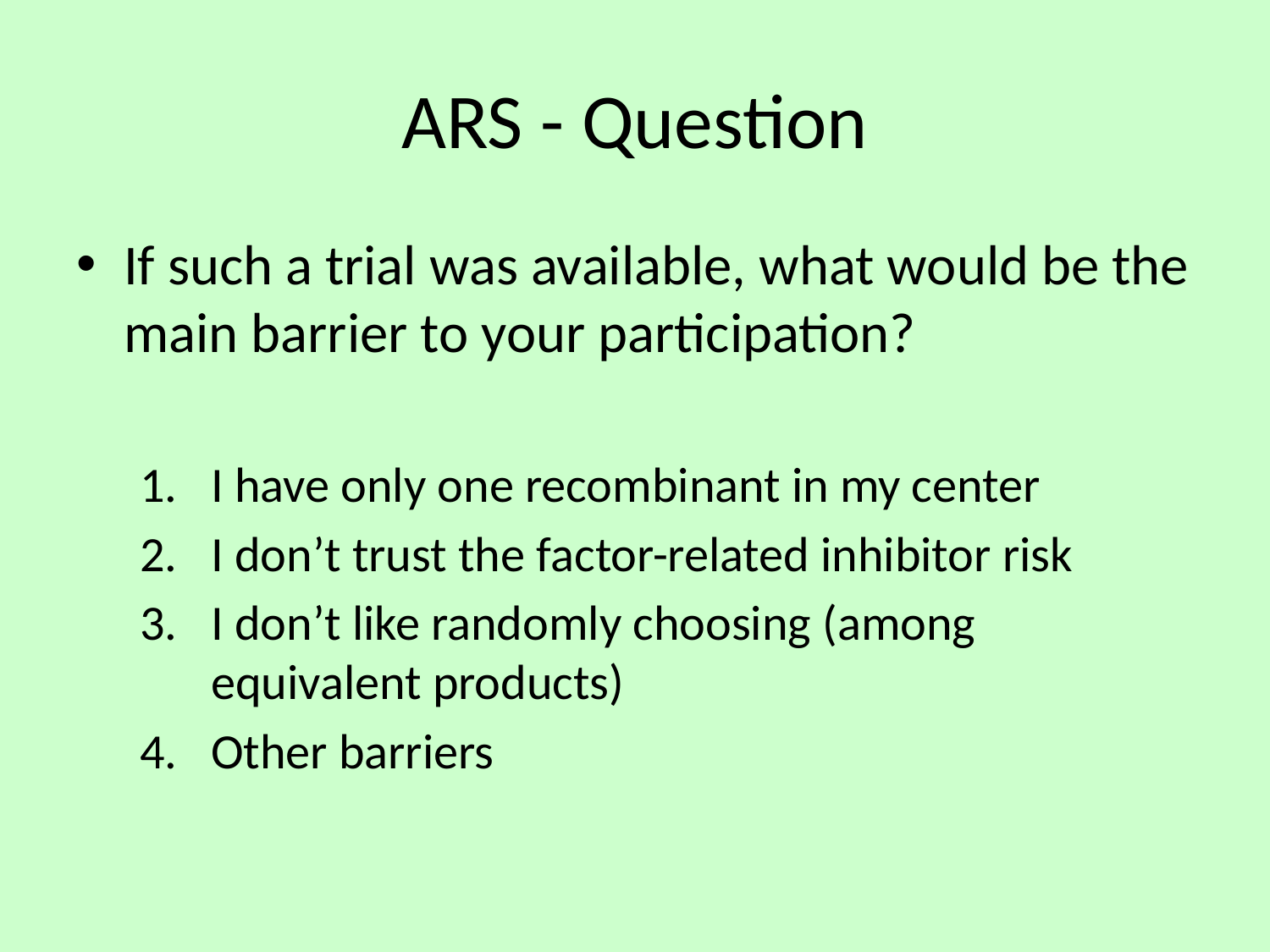

# ARS - Question
If such a trial was available, what would be the main barrier to your participation?

I have only one recombinant in my center
I don’t trust the factor-related inhibitor risk
I don’t like randomly choosing (among equivalent products)
Other barriers